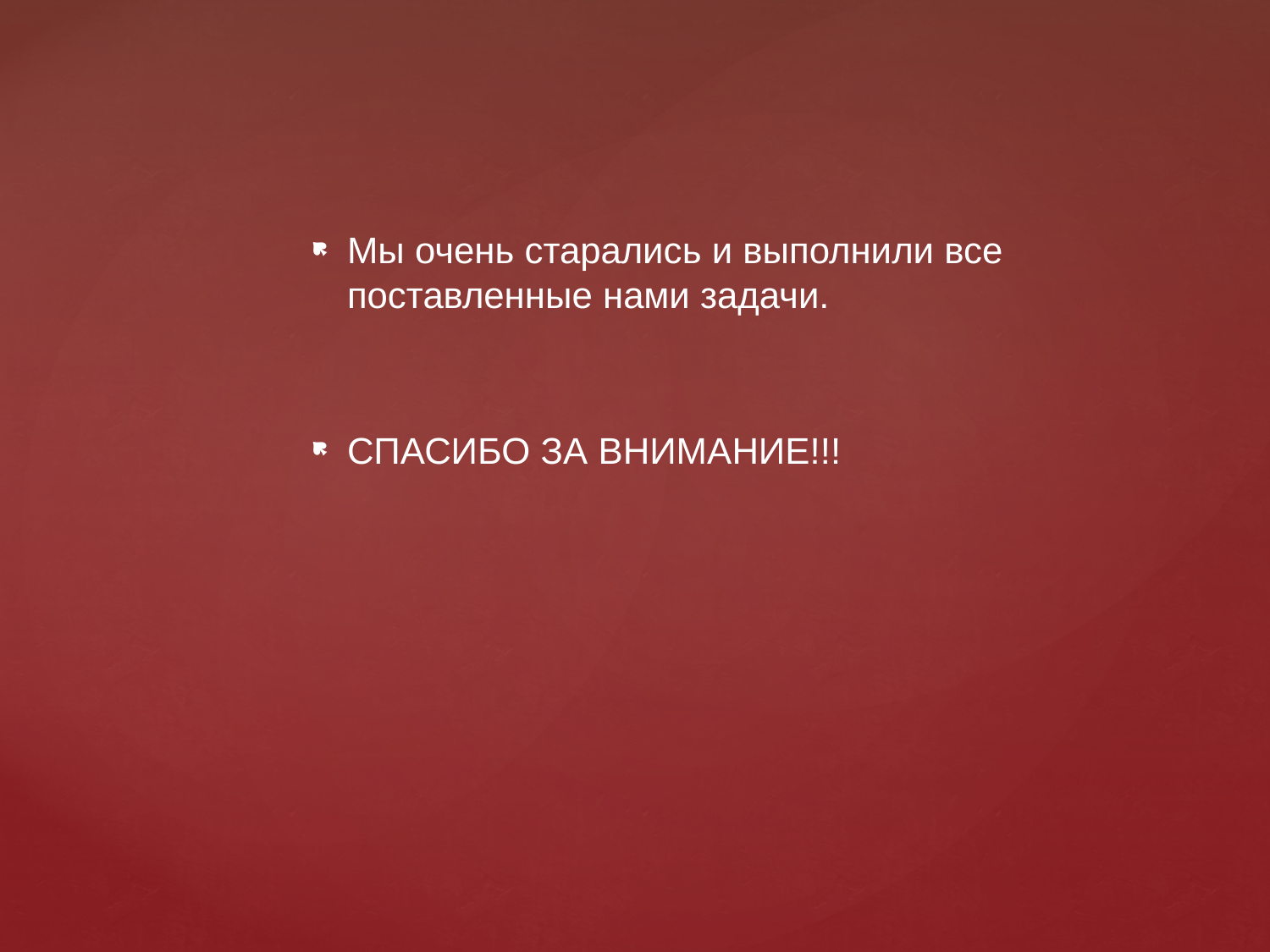

Мы очень старались и выполнили все поставленные нами задачи.

СПАСИБО ЗА ВНИМАНИЕ!!!